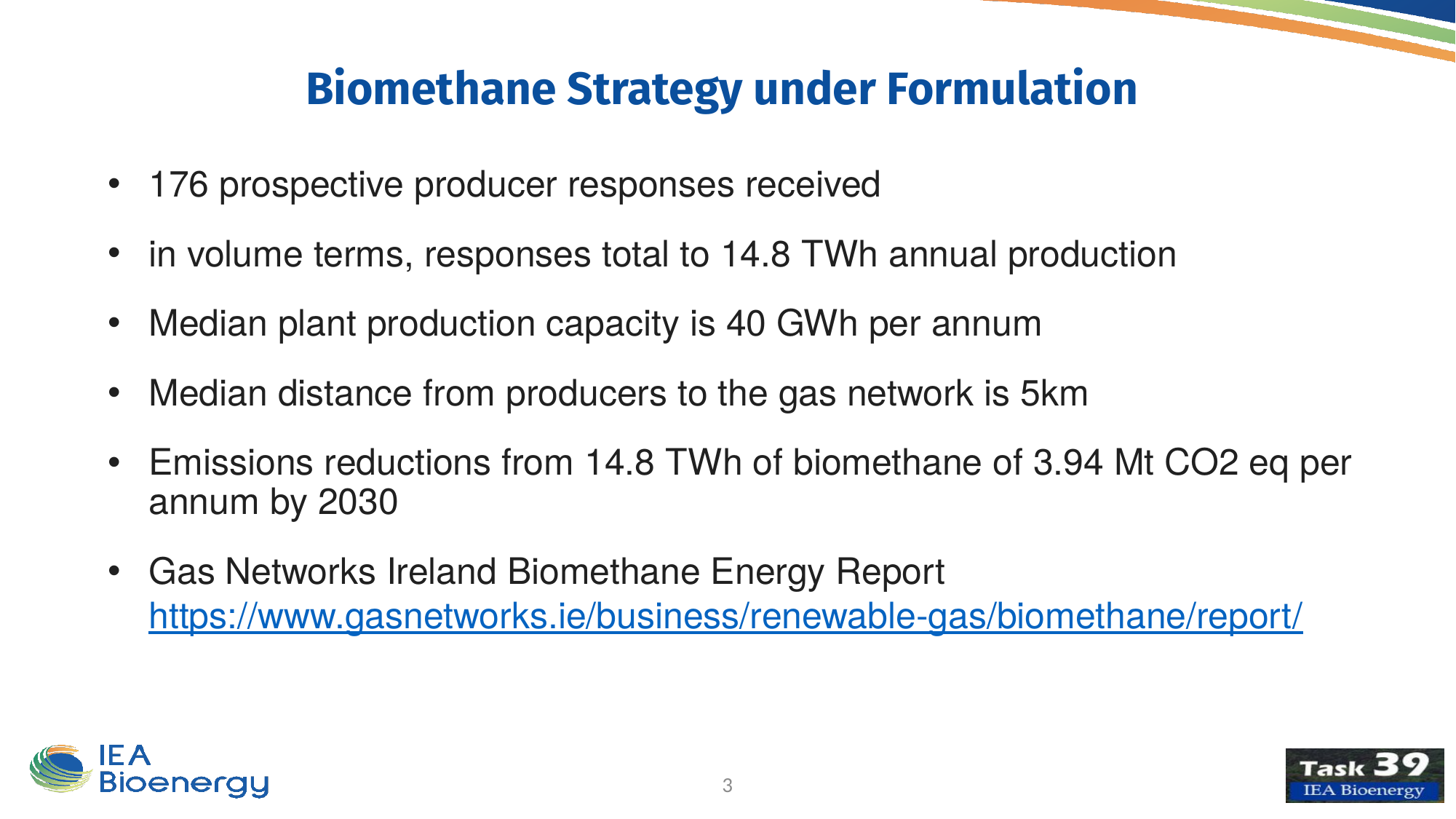

Biomethane Strategy under Formulation
176 prospective producer responses received
in volume terms, responses total to 14.8 TWh annual production
Median plant production capacity is 40 GWh per annum
Median distance from producers to the gas network is 5km
Emissions reductions from 14.8 TWh of biomethane of 3.94 Mt CO2 eq per annum by 2030
Gas Networks Ireland Biomethane Energy Report https://www.gasnetworks.ie/business/renewable-gas/biomethane/report/